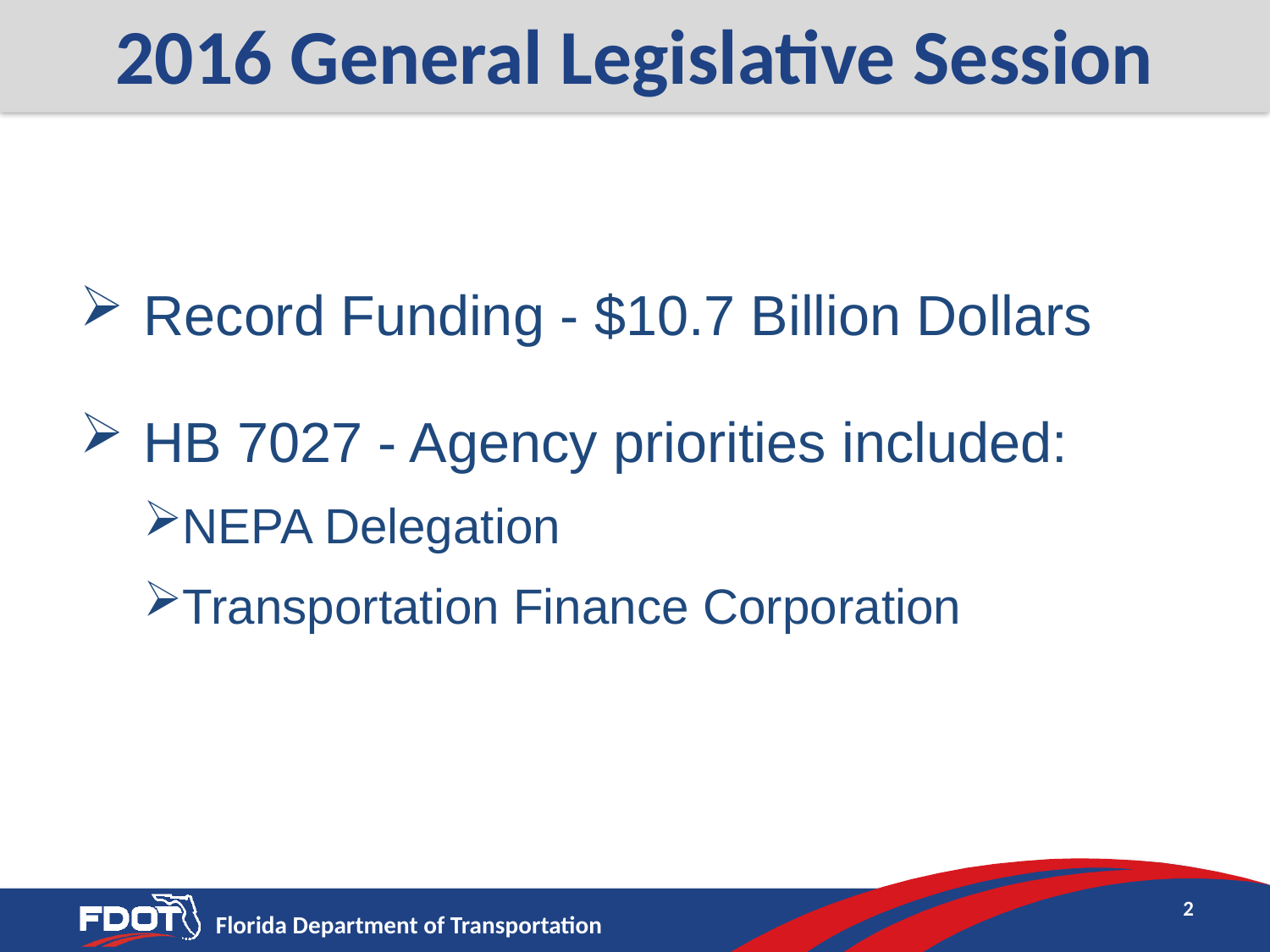

2016 General Legislative Session
Record Funding - $10.7 Billion Dollars
HB 7027 - Agency priorities included:
NEPA Delegation
Transportation Finance Corporation

2